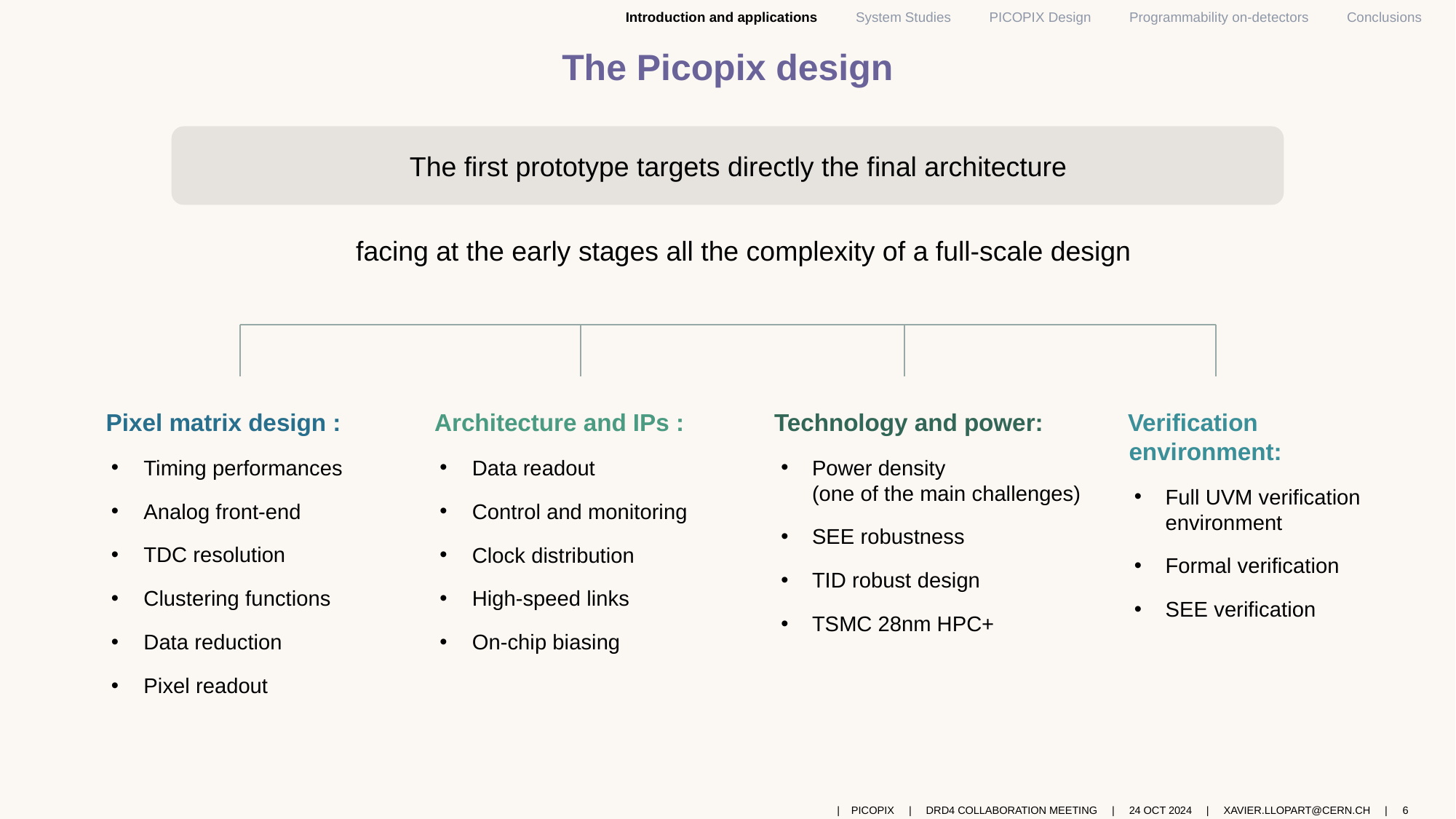

# The Picopix design
The first prototype targets directly the final architecture
facing at the early stages all the complexity of a full-scale design
Pixel matrix design :
Timing performances
Analog front-end
TDC resolution
Clustering functions
Data reduction
Pixel readout
Architecture and IPs :
Data readout
Control and monitoring
Clock distribution
High-speed links
On-chip biasing
Technology and power:
Power density
(one of the main challenges)
SEE robustness
TID robust design
TSMC 28nm HPC+
Verification environment:
Full UVM verification environment
Formal verification
SEE verification